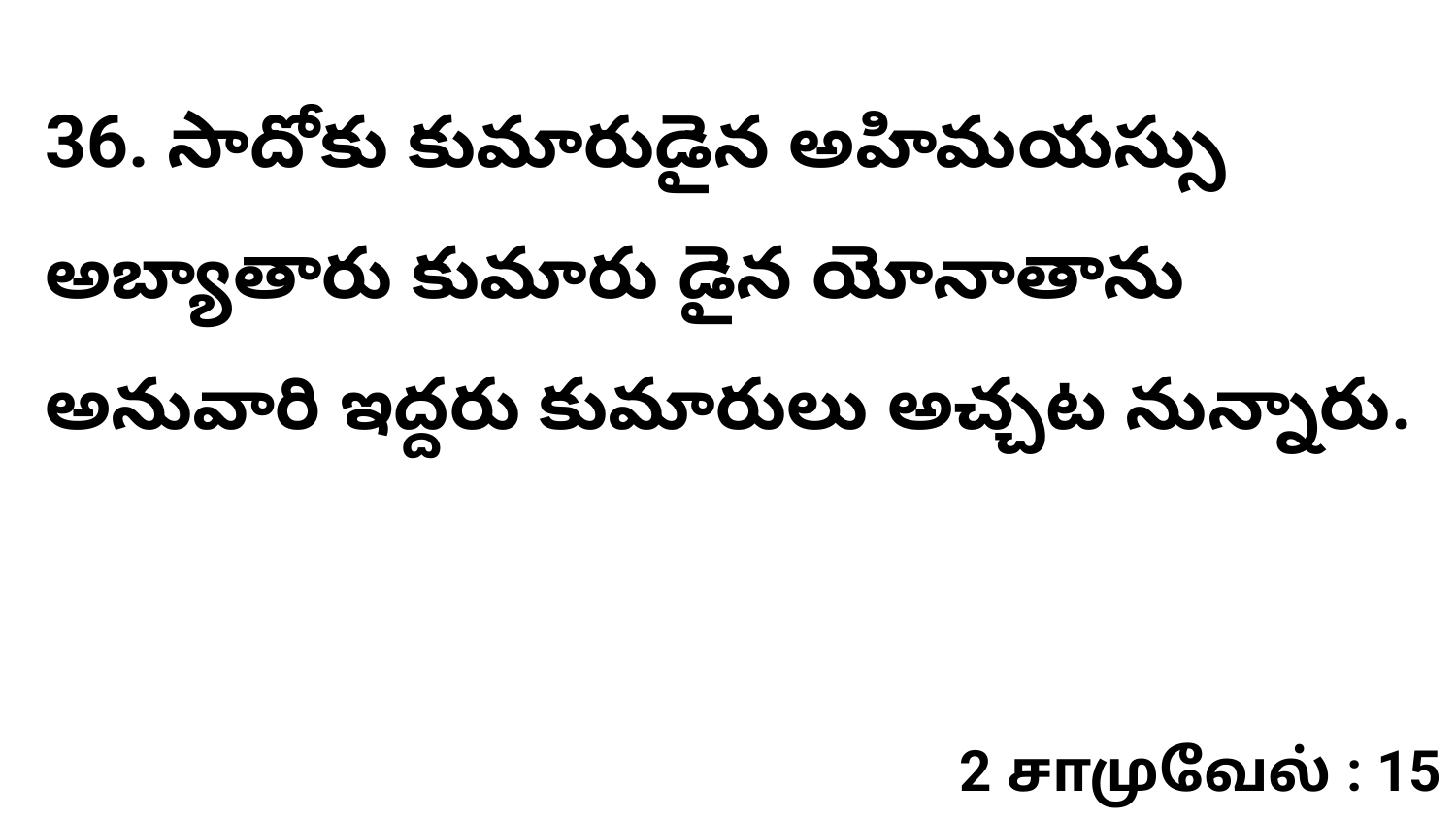

36. సాదోకు కుమారుడైన అహిమయస్సు అబ్యాతారు కుమారు డైన యోనాతాను అనువారి ఇద్దరు కుమారులు అచ్చట నున్నారు.
2 சாமுவேல் : 15